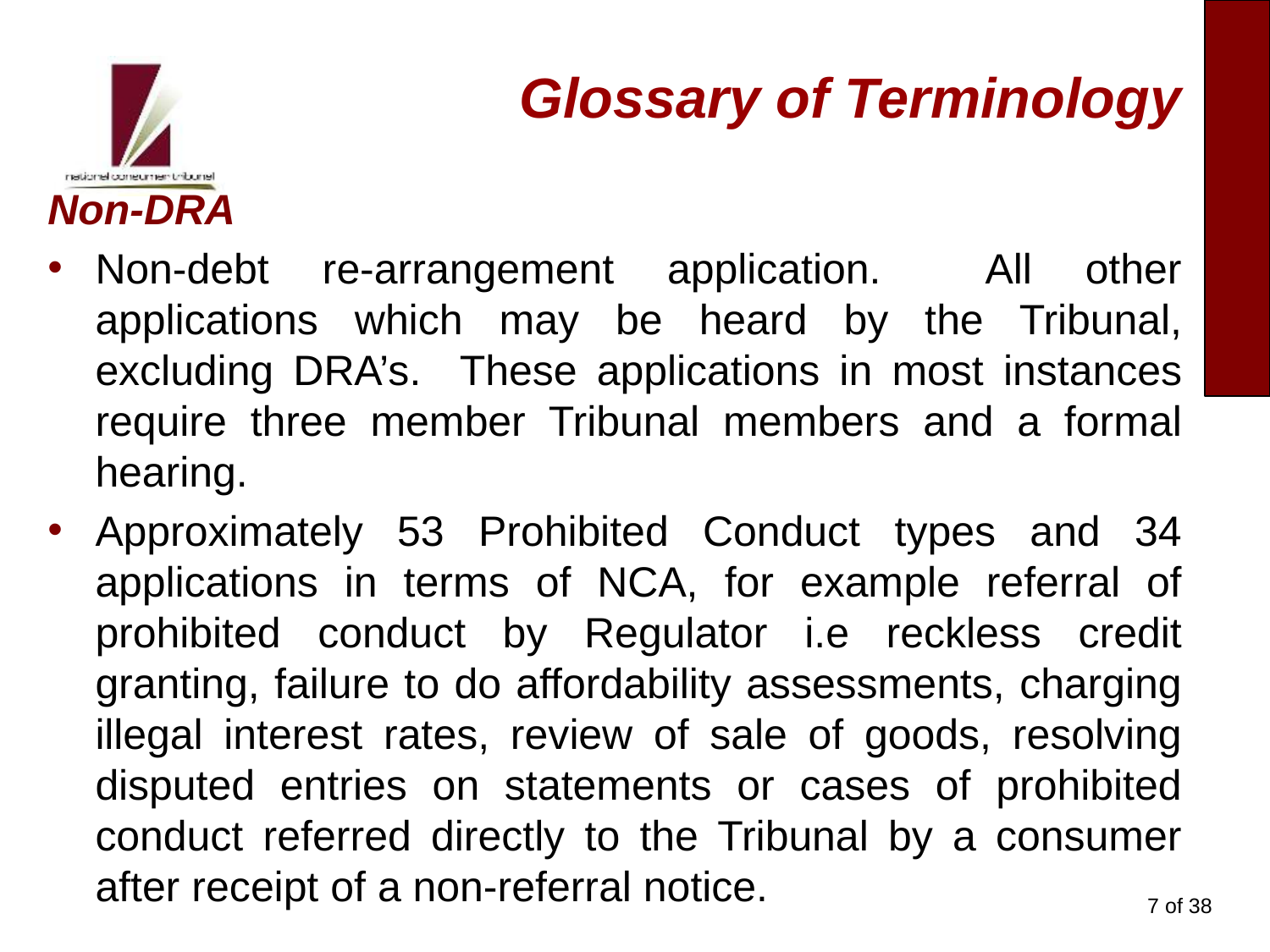

# Glossary of Terminology
Non-DRA
Non-debt re-arrangement application.  All other applications which may be heard by the Tribunal, excluding DRA’s.  These applications in most instances require three member Tribunal members and a formal hearing.
Approximately 53 Prohibited Conduct types and 34 applications in terms of NCA, for example referral of prohibited conduct by Regulator i.e reckless credit granting, failure to do affordability assessments, charging illegal interest rates, review of sale of goods, resolving disputed entries on statements or cases of prohibited conduct referred directly to the Tribunal by a consumer after receipt of a non-referral notice.

7 of 38